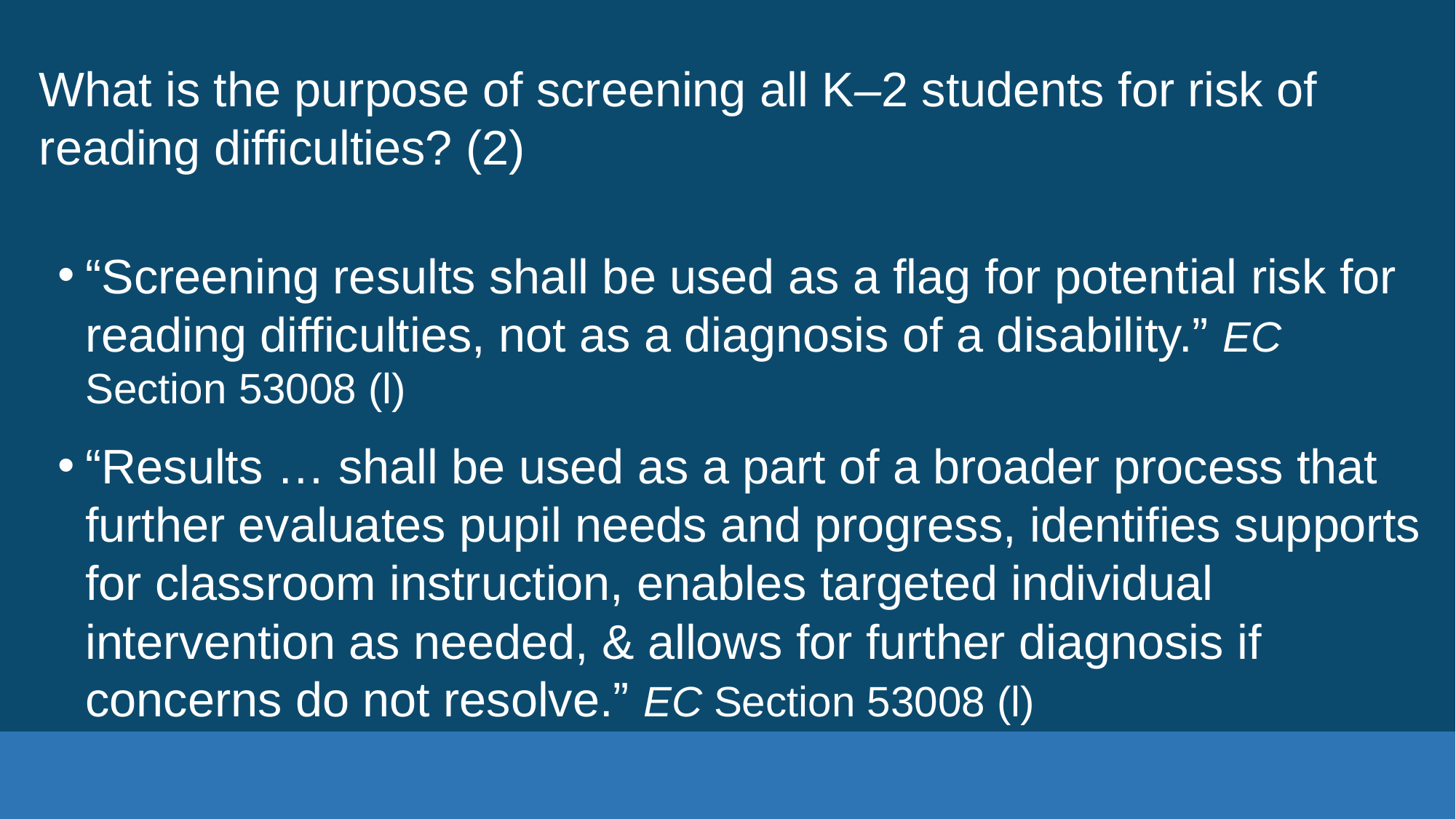

# What is the purpose of screening all K‒2 students for risk of reading difficulties? (2)
“Screening results shall be used as a flag for potential risk for reading difficulties, not as a diagnosis of a disability.” EC Section 53008 (l)
“Results … shall be used as a part of a broader process that further evaluates pupil needs and progress, identifies supports for classroom instruction, enables targeted individual intervention as needed, & allows for further diagnosis if concerns do not resolve.” EC Section 53008 (l)